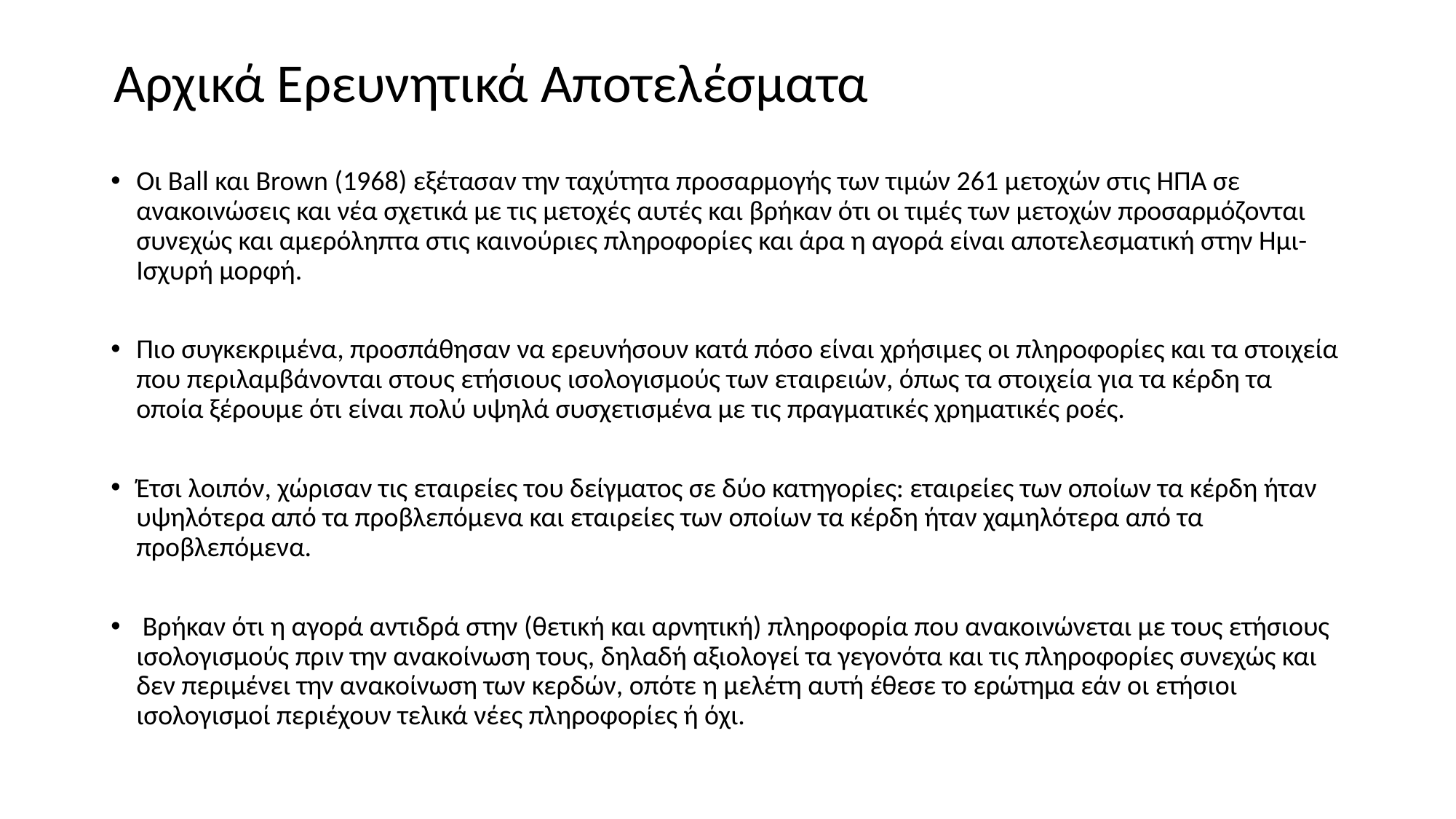

# Αρχικά Ερευνητικά Αποτελέσματα
Οι Ball και Brown (1968) εξέτασαν την ταχύτητα προσαρμογής των τιμών 261 μετοχών στις ΗΠΑ σε ανακοινώσεις και νέα σχετικά με τις μετοχές αυτές και βρήκαν ότι οι τιμές των μετοχών προσαρμόζονται συνεχώς και αμερόληπτα στις καινούριες πληροφορίες και άρα η αγορά είναι αποτελεσματική στην Ημι-Ισχυρή μορφή.

Πιο συγκεκριμένα, προσπάθησαν να ερευνήσουν κατά πόσο είναι χρήσιμες οι πληροφορίες και τα στοιχεία που περιλαμβάνονται στους ετήσιους ισολογισμούς των εταιρειών, όπως τα στοιχεία για τα κέρδη τα οποία ξέρουμε ότι είναι πολύ υψηλά συσχετισμένα με τις πραγματικές χρηματικές ροές.

Έτσι λοιπόν, χώρισαν τις εταιρείες του δείγματος σε δύο κατηγορίες: εταιρείες των οποίων τα κέρδη ήταν υψηλότερα από τα προβλεπόμενα και εταιρείες των οποίων τα κέρδη ήταν χαμηλότερα από τα προβλεπόμενα.

 Βρήκαν ότι η αγορά αντιδρά στην (θετική και αρνητική) πληροφορία που ανακοινώνεται με τους ετήσιους ισολογισμούς πριν την ανακοίνωση τους, δηλαδή αξιολογεί τα γεγονότα και τις πληροφορίες συνεχώς και δεν περιμένει την ανακοίνωση των κερδών, οπότε η μελέτη αυτή έθεσε το ερώτημα εάν οι ετήσιοι ισολογισμοί περιέχουν τελικά νέες πληροφορίες ή όχι.